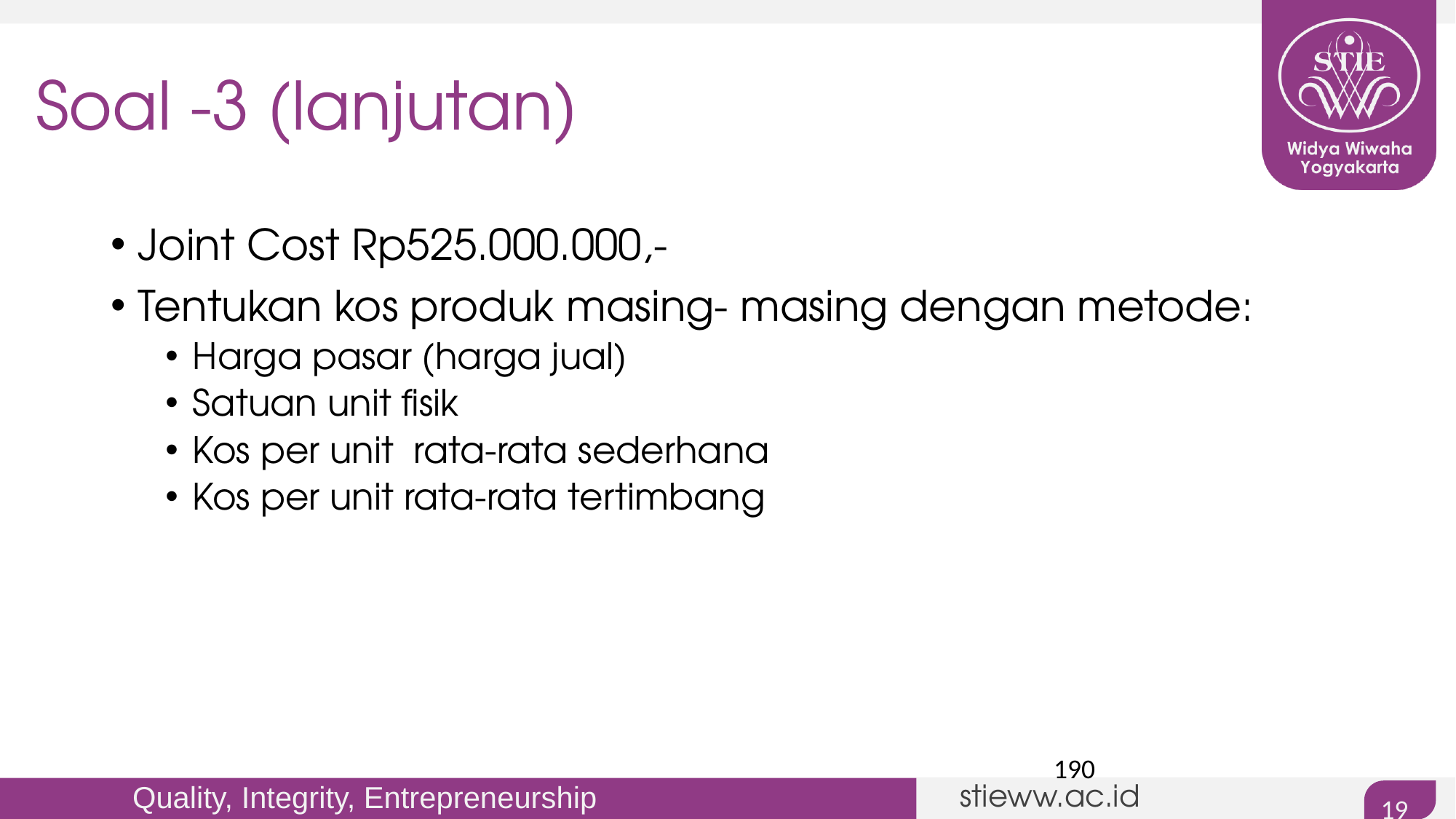

# Soal -3 (lanjutan)
Joint Cost Rp525.000.000,-
Tentukan kos produk masing- masing dengan metode:
Harga pasar (harga jual)
Satuan unit fisik
Kos per unit  rata-rata sederhana
Kos per unit rata-rata tertimbang

190